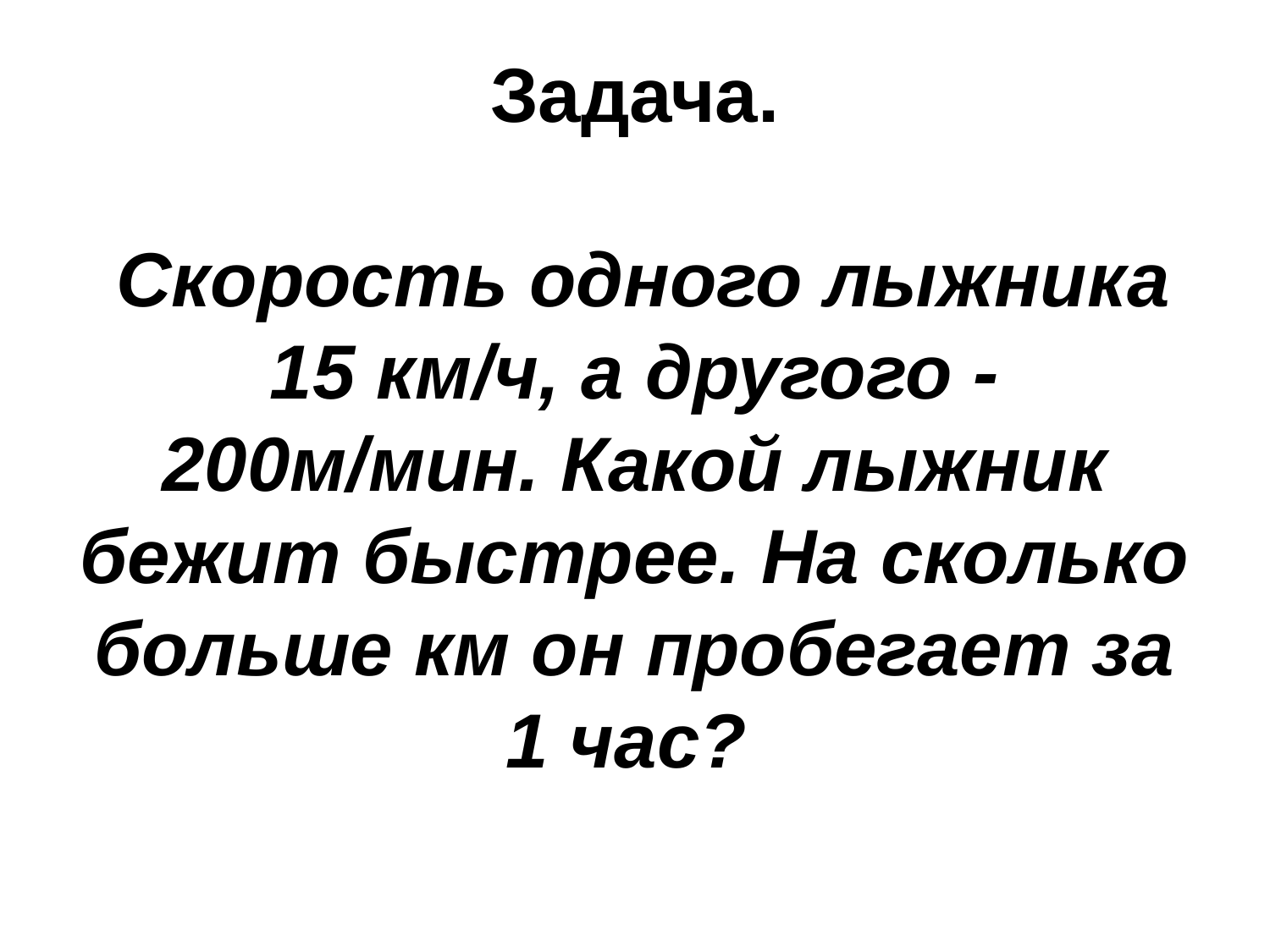

# Задача. Скорость одного лыжника 15 км/ч, а другого - 200м/мин. Какой лыжник бежит быстрее. На сколько больше км он пробегает за 1 час?